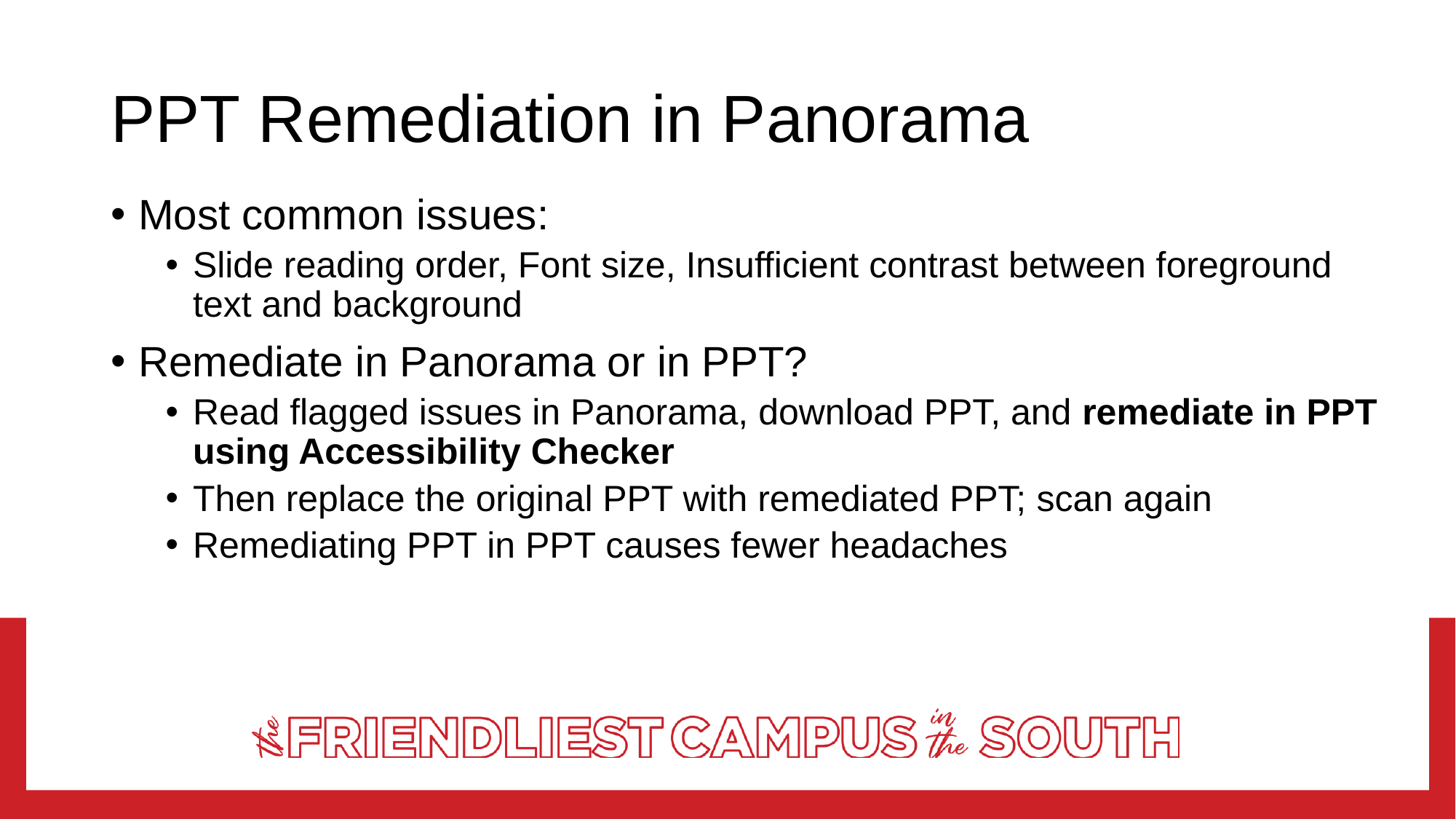

# PPT Remediation in Panorama
Most common issues:
Slide reading order, Font size, Insufficient contrast between foreground text and background
Remediate in Panorama or in PPT?
Read flagged issues in Panorama, download PPT, and remediate in PPT using Accessibility Checker
Then replace the original PPT with remediated PPT; scan again
Remediating PPT in PPT causes fewer headaches